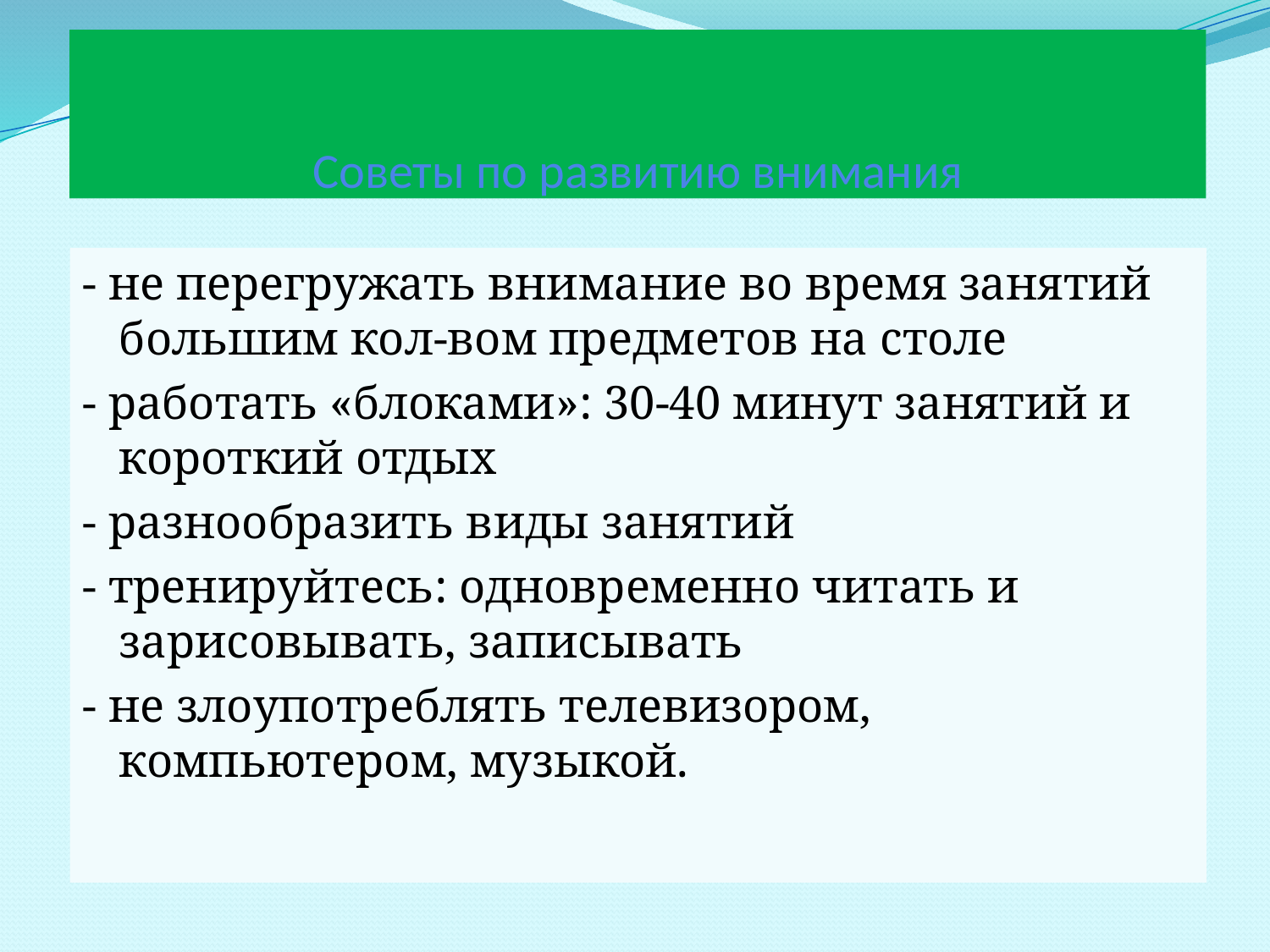

# Советы по развитию внимания
- не перегружать внимание во время занятий большим кол-вом предметов на столе
- работать «блоками»: 30-40 минут занятий и короткий отдых
- разнообразить виды занятий
- тренируйтесь: одновременно читать и зарисовывать, записывать
- не злоупотреблять телевизором, компьютером, музыкой.